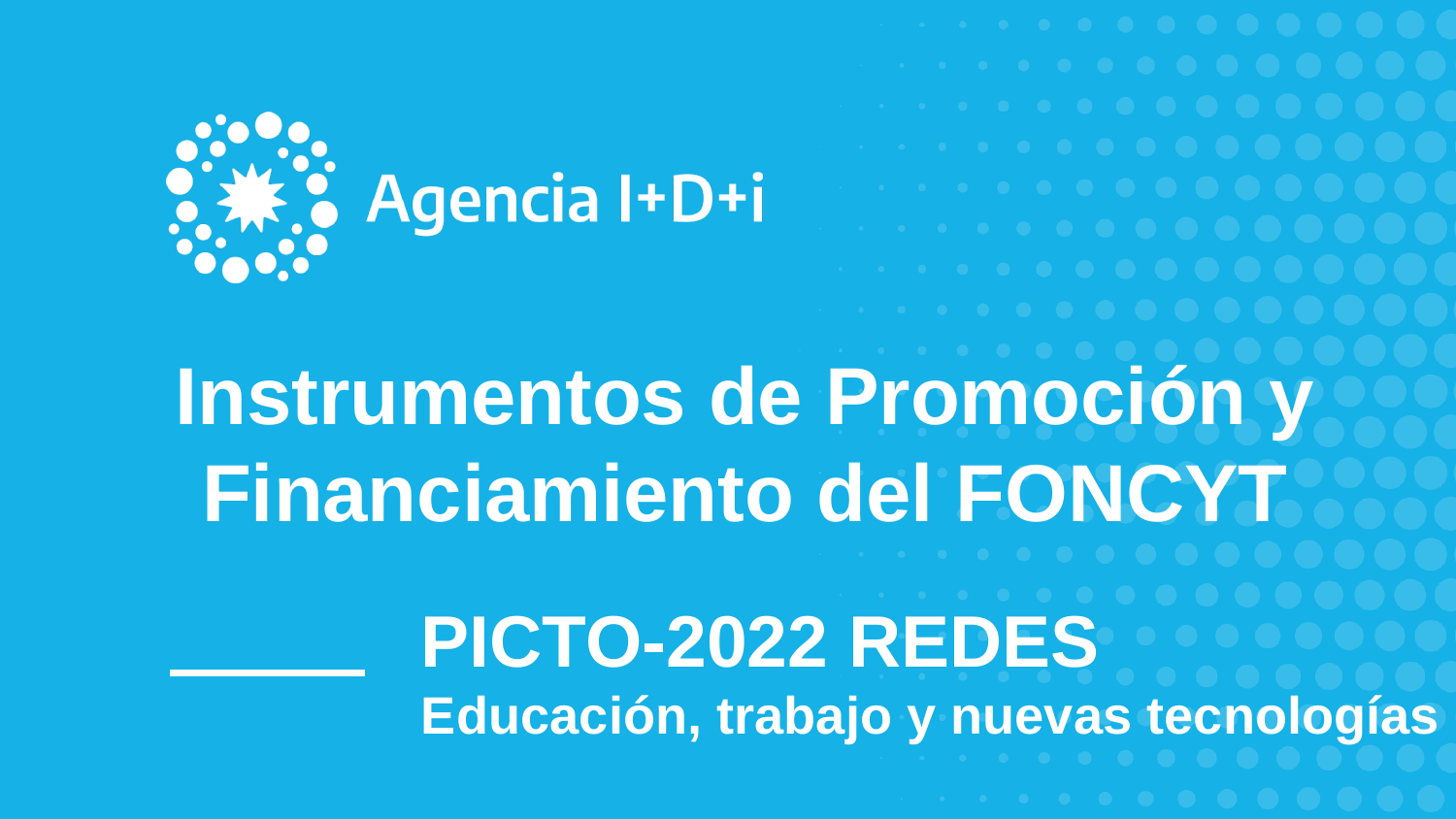

Instrumentos de Promoción y Financiamiento del FONCYT
# PICTO-2022 REDES Educación, trabajo y nuevas tecnologías